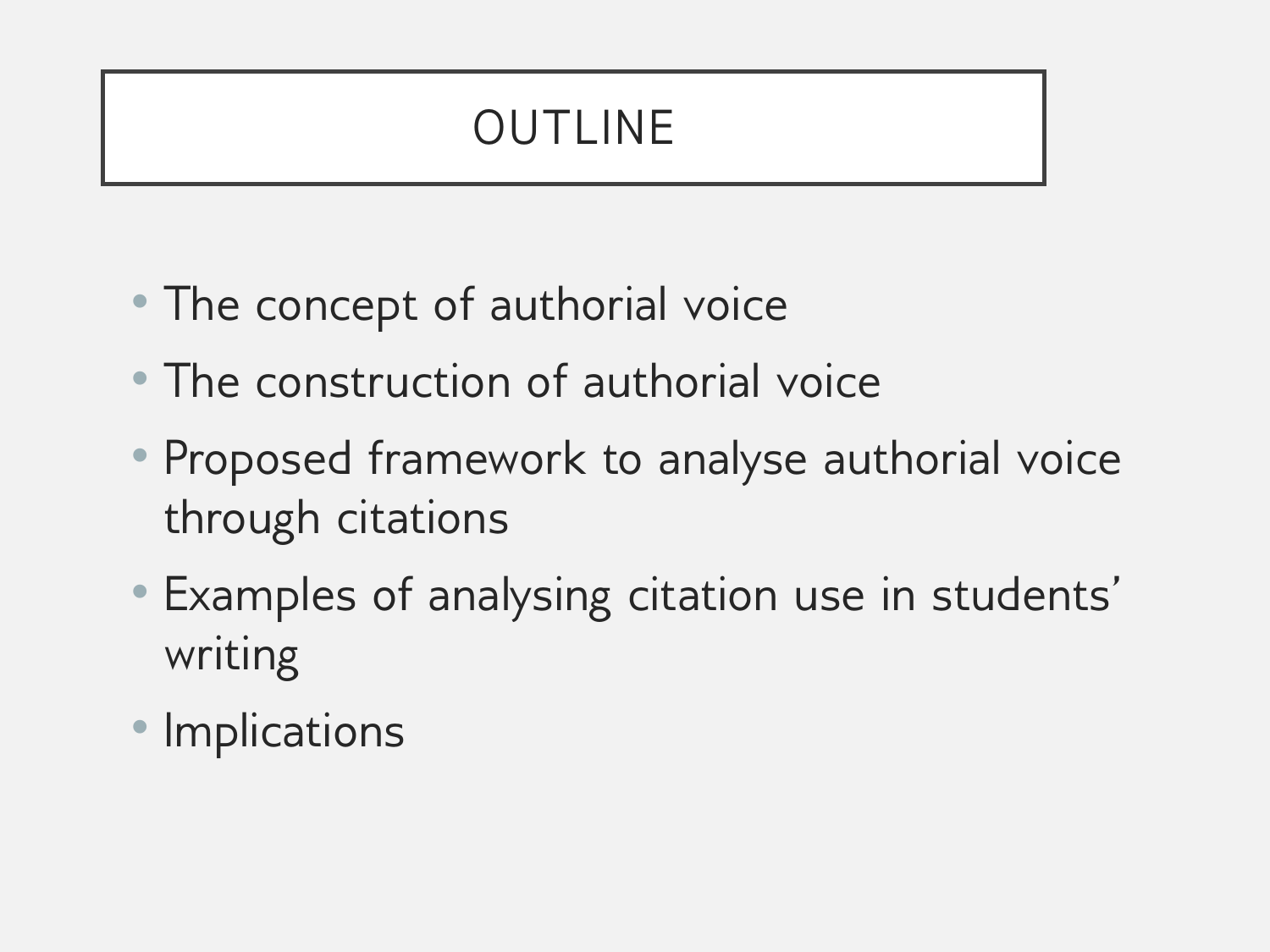

# Outline

The concept of authorial voice
The construction of authorial voice
Proposed framework to analyse authorial voice through citations
Examples of analysing citation use in students’ writing
Implications